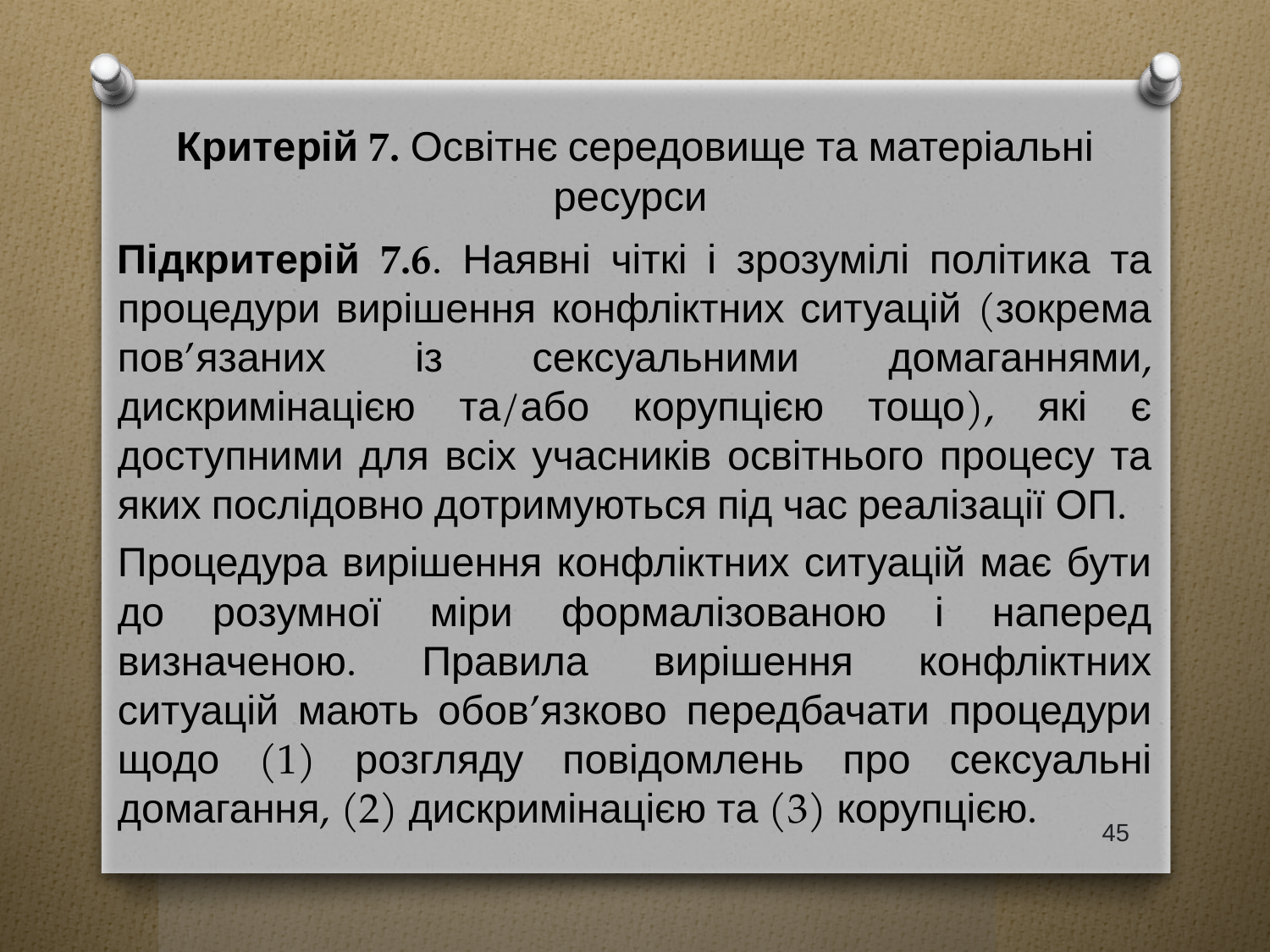

# Критерій 7. Освітнє середовище та матеріальні ресурси
Підкритерій 7.6. Наявні чіткі і зрозумілі політика та процедури вирішення конфліктних ситуацій (зокрема пов’язаних із сексуальними домаганнями, дискримінацією та/або корупцією тощо), які є доступними для всіх учасників освітнього процесу та яких послідовно дотримуються під час реалізації ОП.
Процедура вирішення конфліктних ситуацій має бути до розумної міри формалізованою і наперед визначеною. Правила вирішення конфліктних ситуацій мають обов’язково передбачати процедури щодо (1) розгляду повідомлень про сексуальні домагання, (2) дискримінацією та (3) корупцією.
45